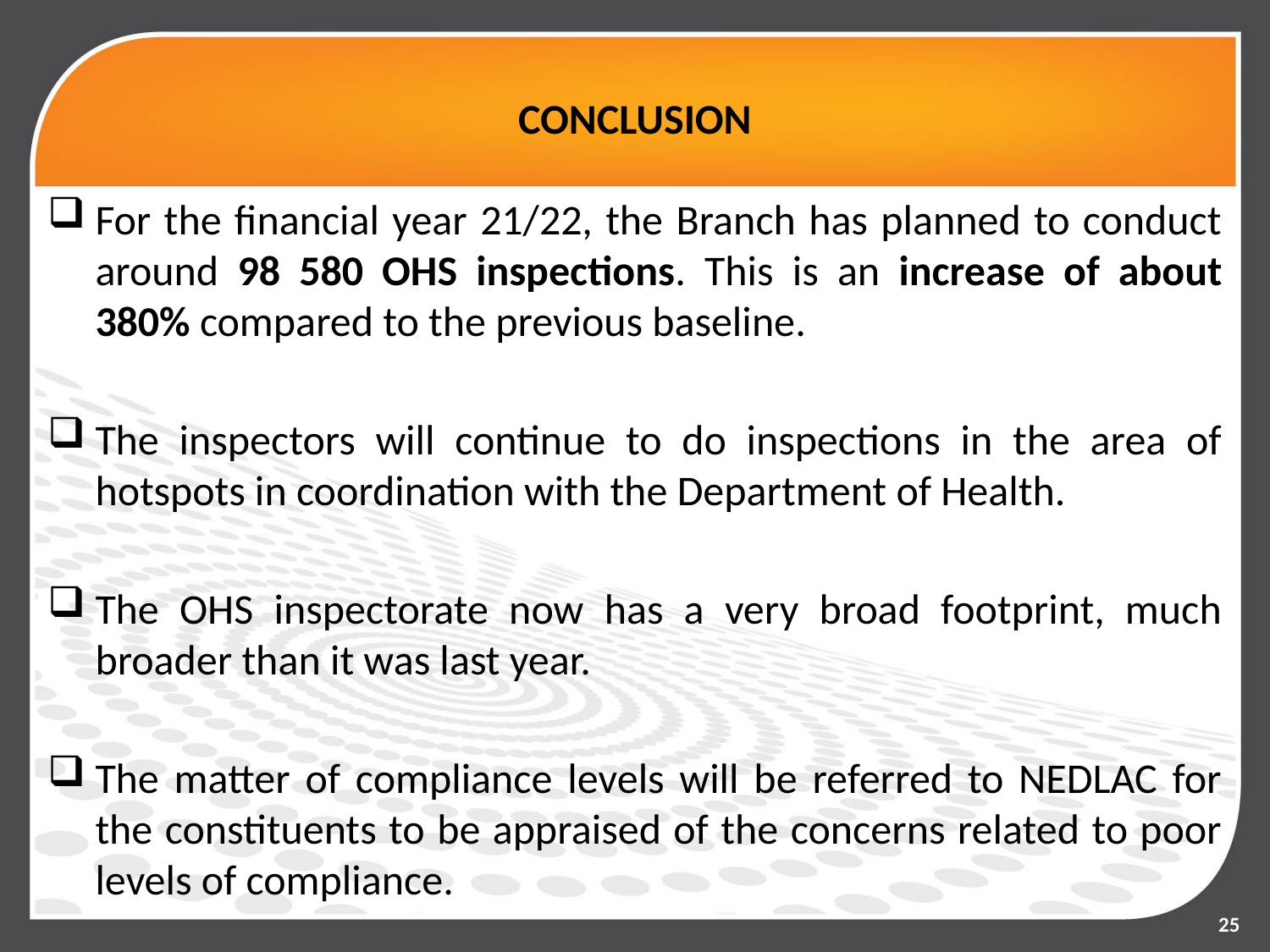

# CONCLUSION
For the financial year 21/22, the Branch has planned to conduct around 98 580 OHS inspections. This is an increase of about 380% compared to the previous baseline.

The inspectors will continue to do inspections in the area of hotspots in coordination with the Department of Health.

The OHS inspectorate now has a very broad footprint, much broader than it was last year.

The matter of compliance levels will be referred to NEDLAC for the constituents to be appraised of the concerns related to poor levels of compliance.

25